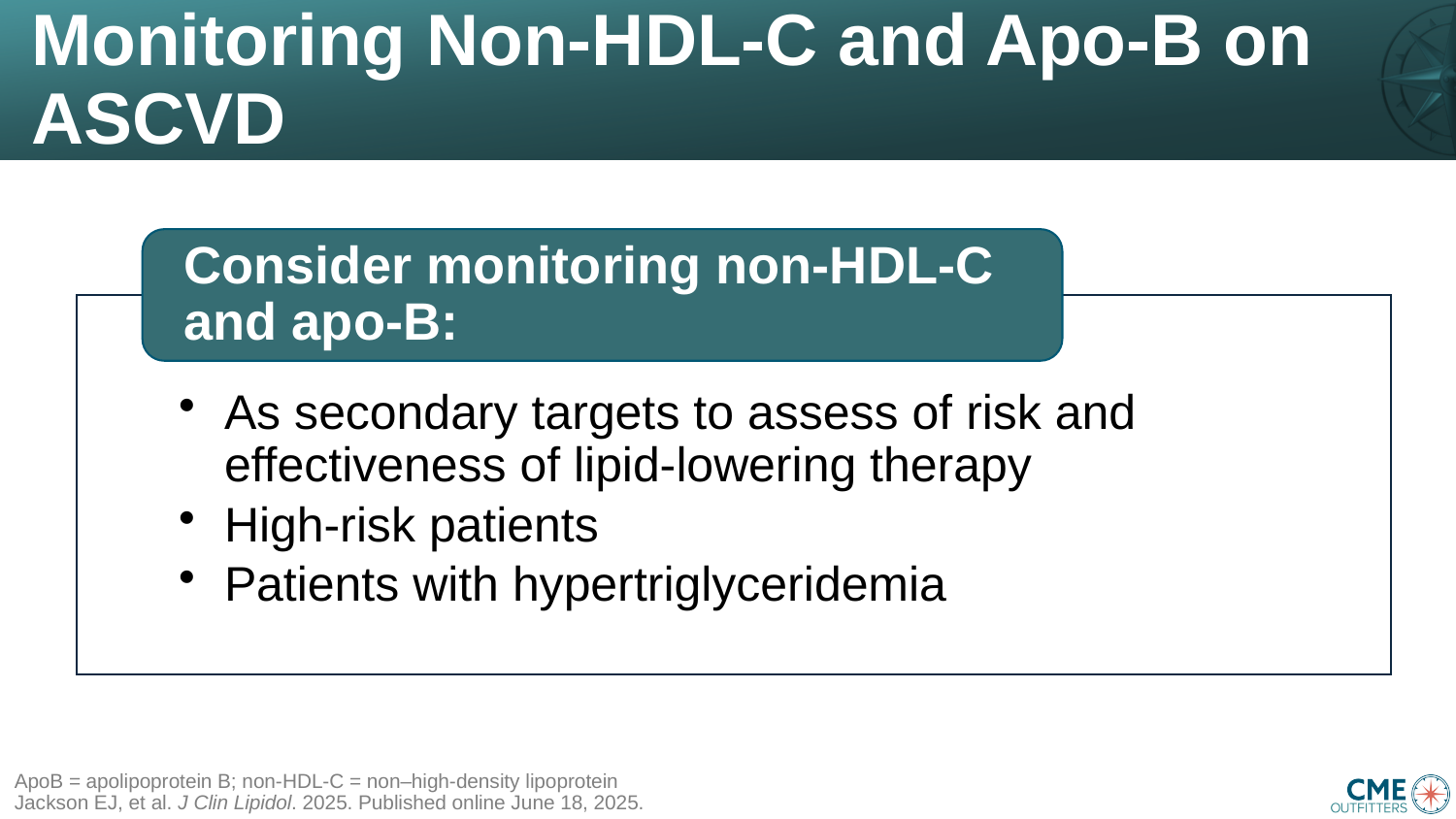

# Monitoring Non-HDL-C and Apo-B on ASCVD
Consider monitoring non-HDL-C and apo-B:
As secondary targets to assess of risk and effectiveness of lipid-lowering therapy
High-risk patients
Patients with hypertriglyceridemia
ApoB = apolipoprotein B; non-HDL-C = non–high-density lipoprotein
Jackson EJ, et al. J Clin Lipidol. 2025. Published online June 18, 2025.